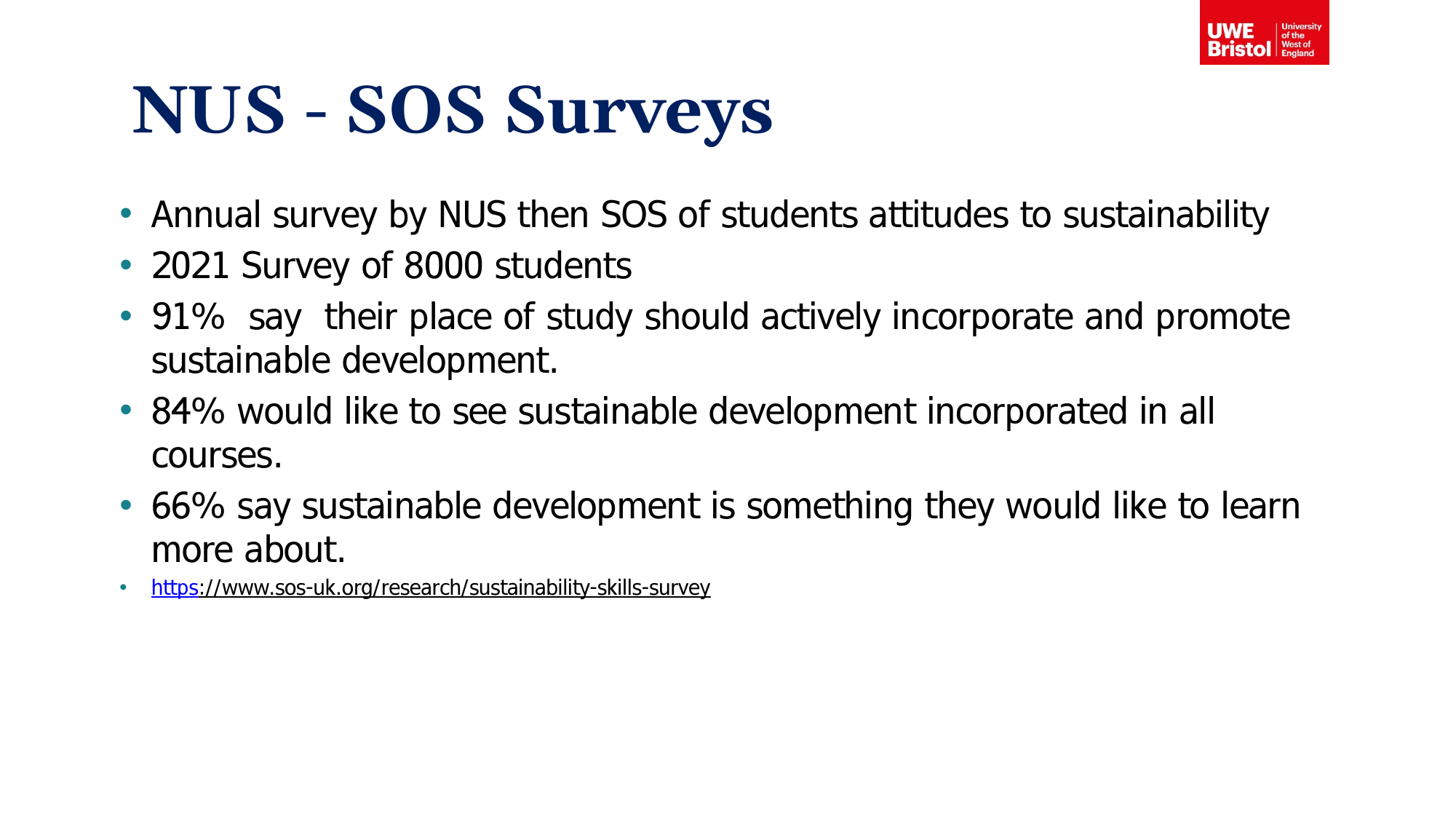

NUS - SOS Surveys
Annual survey by NUS then SOS of students attitudes to sustainability
2021 Survey of 8000 students
91%  say  their place of study should actively incorporate and promote sustainable development.
84% would like to see sustainable development incorporated in all courses.
66% say sustainable development is something they would like to learn more about.
https://www.sos-uk.org/research/sustainability-skills-survey